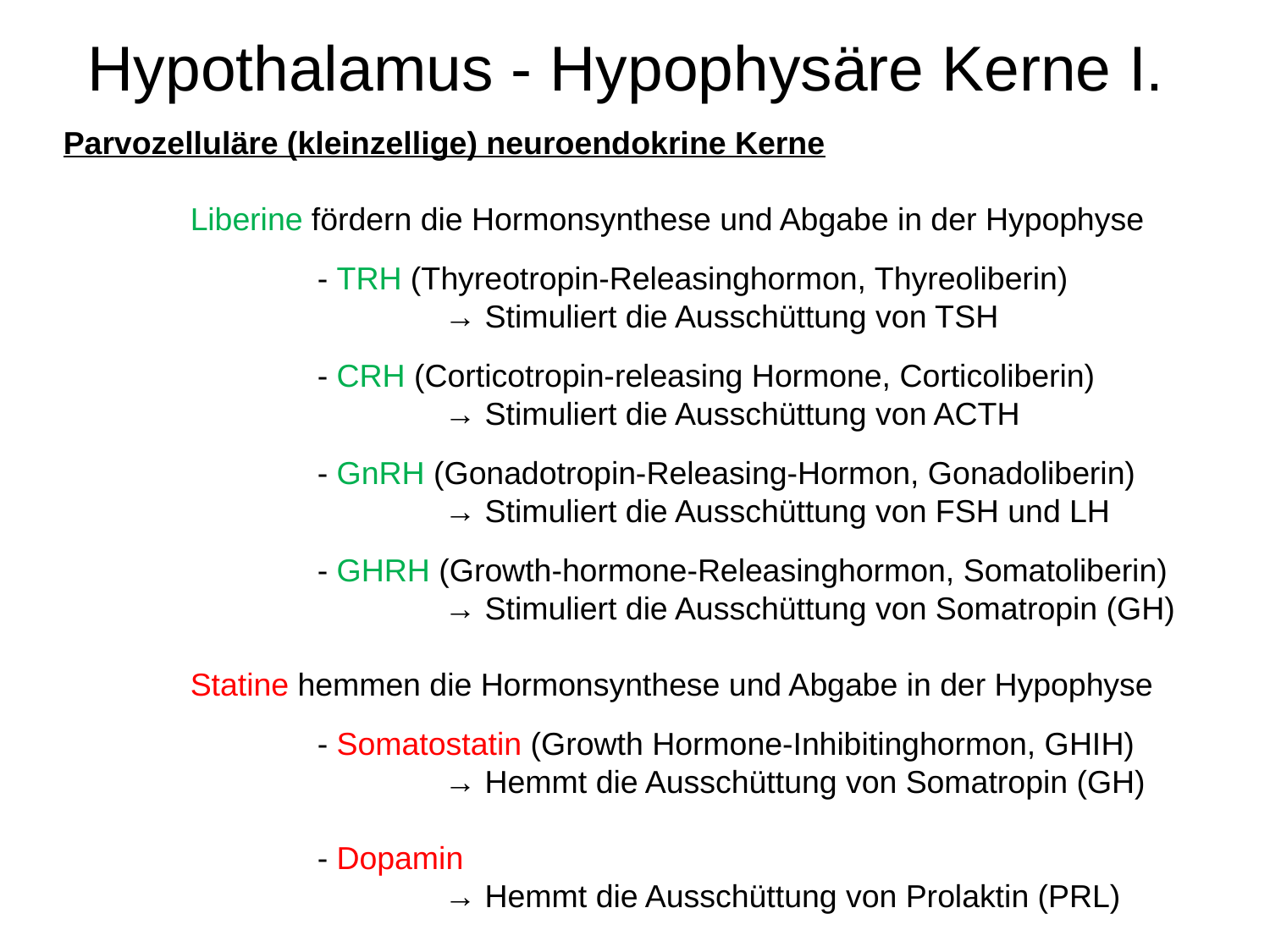

Hypothalamus - Hypophysäre Kerne I.
Parvozelluläre (kleinzellige) neuroendokrine Kerne

	Liberine fördern die Hormonsynthese und Abgabe in der Hypophyse

		- TRH (Thyreotropin-Releasinghormon, Thyreoliberin)
			→ Stimuliert die Ausschüttung von TSH

		- CRH (Corticotropin-releasing Hormone, Corticoliberin)
			→ Stimuliert die Ausschüttung von ACTH

		- GnRH (Gonadotropin-Releasing-Hormon, Gonadoliberin)
			→ Stimuliert die Ausschüttung von FSH und LH

		- GHRH (Growth-hormone-Releasinghormon, Somatoliberin)
			→ Stimuliert die Ausschüttung von Somatropin (GH)

	Statine hemmen die Hormonsynthese und Abgabe in der Hypophyse

		- Somatostatin (Growth Hormone-Inhibitinghormon, GHIH)
			→ Hemmt die Ausschüttung von Somatropin (GH)

		- Dopamin
			→ Hemmt die Ausschüttung von Prolaktin (PRL)